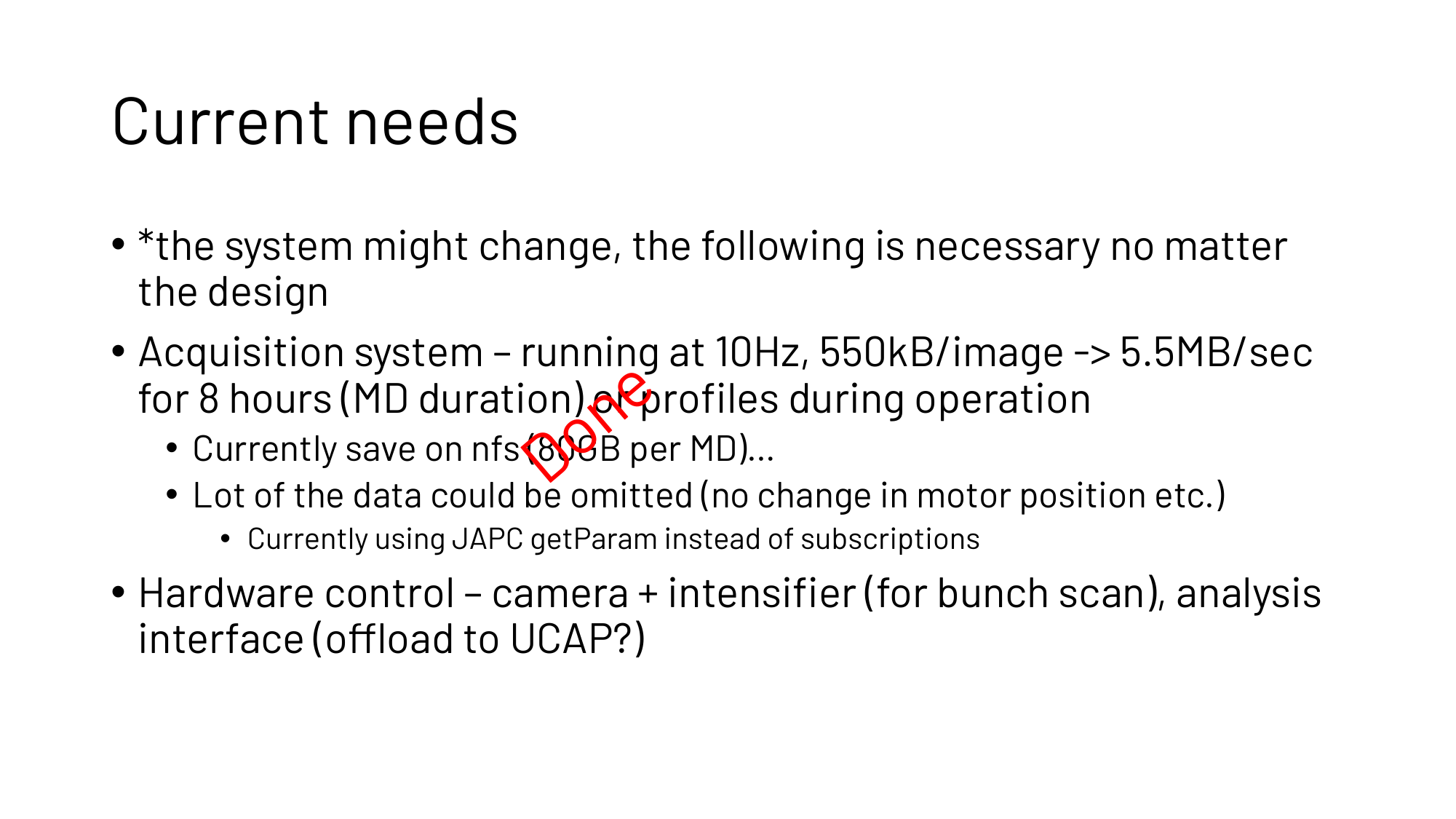

# Current needs
*the system might change, the following is necessary no matter the design
Acquisition system – running at 10Hz, 550kB/image -> 5.5MB/sec for 8 hours (MD duration) or profiles during operation
Currently save on nfs (80GB per MD)…
Lot of the data could be omitted (no change in motor position etc.)
Currently using JAPC getParam instead of subscriptions
Hardware control – camera + intensifier (for bunch scan), analysis interface (offload to UCAP?)
Done